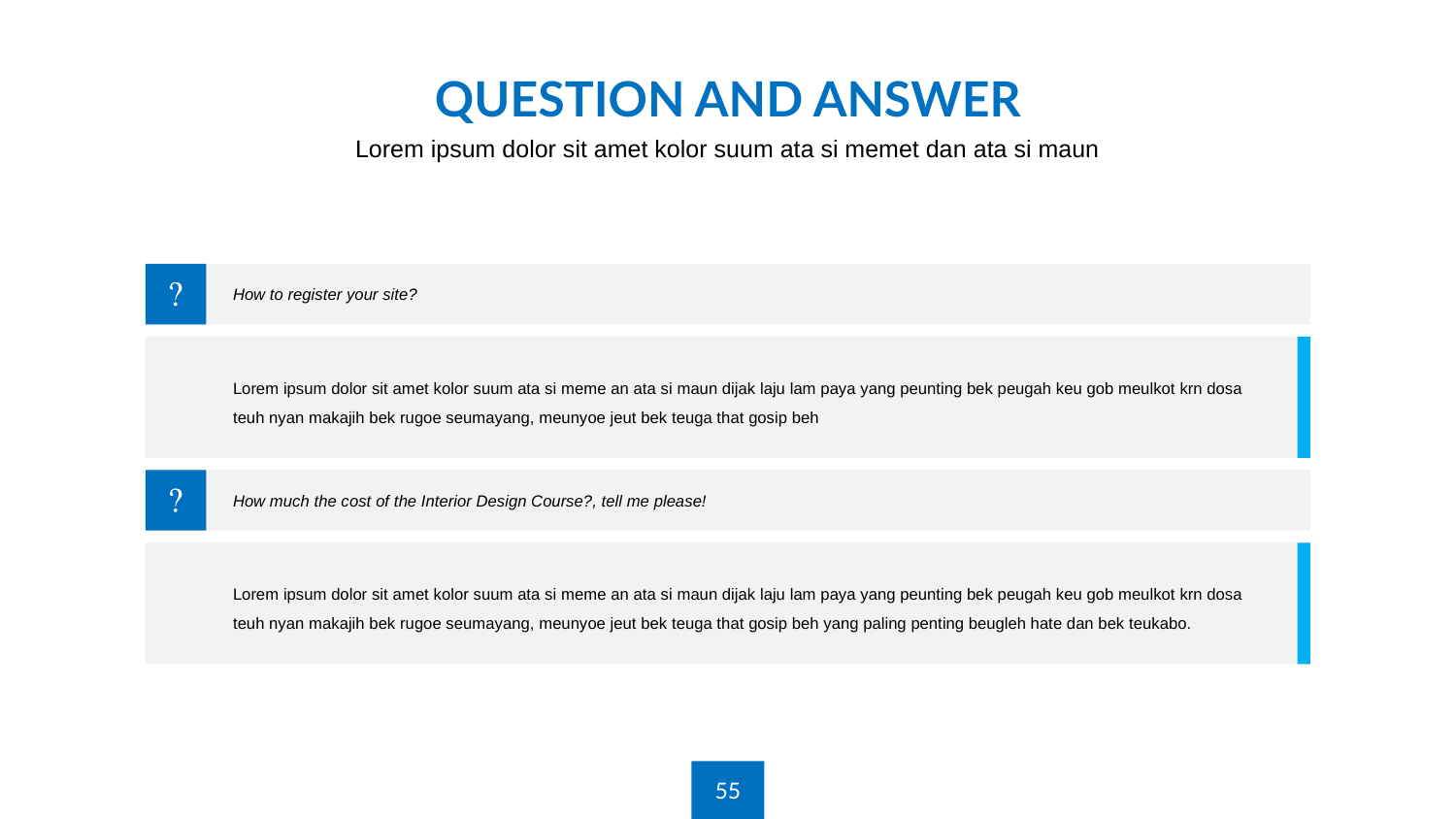

QUESTION AND ANSWER
Lorem ipsum dolor sit amet kolor suum ata si memet dan ata si maun

How to register your site?

Lorem ipsum dolor sit amet kolor suum ata si meme an ata si maun dijak laju lam paya yang peunting bek peugah keu gob meulkot krn dosa teuh nyan makajih bek rugoe seumayang, meunyoe jeut bek teuga that gosip beh

How much the cost of the Interior Design Course?, tell me please!

Lorem ipsum dolor sit amet kolor suum ata si meme an ata si maun dijak laju lam paya yang peunting bek peugah keu gob meulkot krn dosa teuh nyan makajih bek rugoe seumayang, meunyoe jeut bek teuga that gosip beh yang paling penting beugleh hate dan bek teukabo.

55